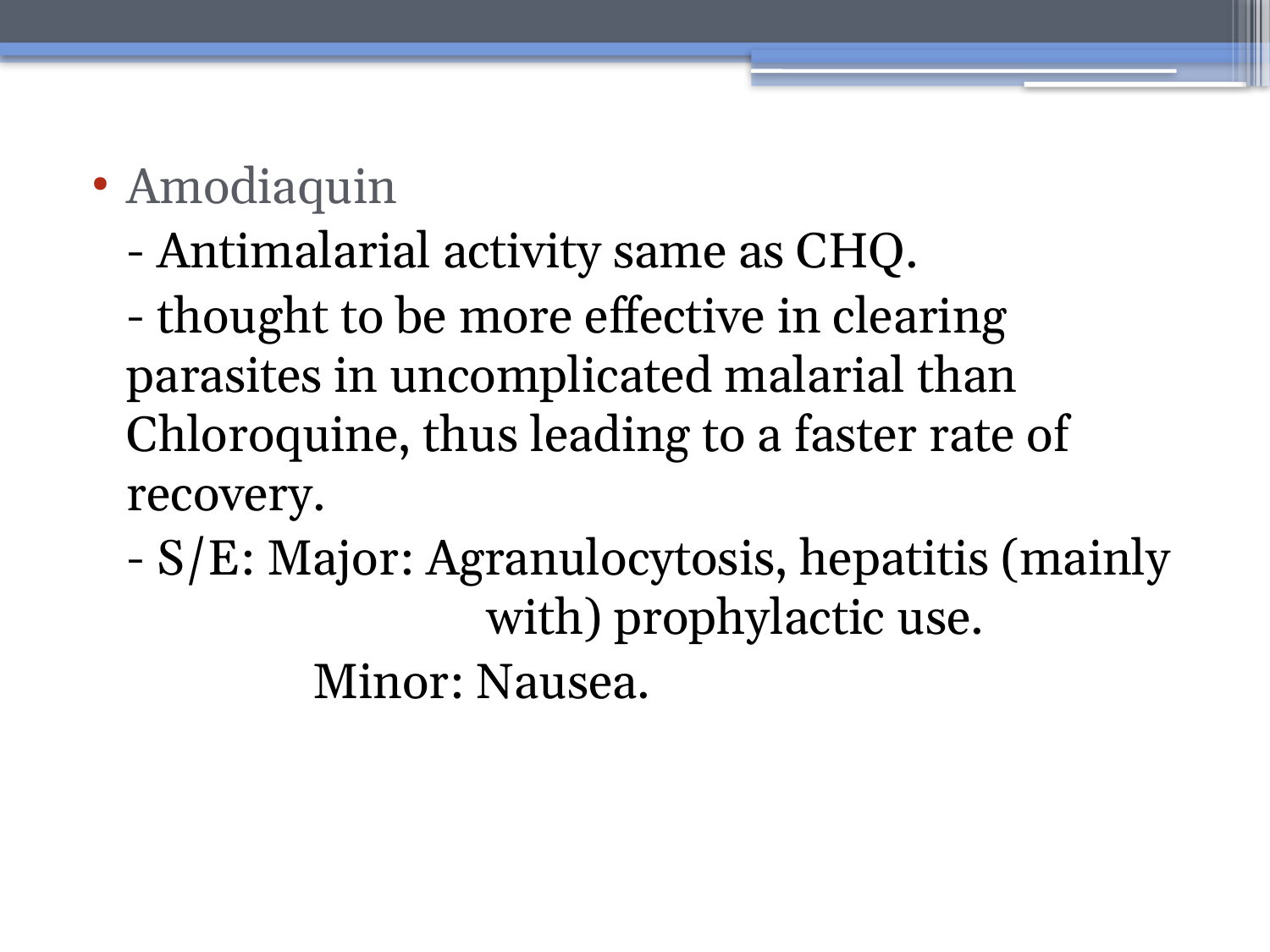

Amodiaquin
	- Antimalarial activity same as CHQ.
	- thought to be more effective in clearing parasites in uncomplicated malarial than Chloroquine, thus leading to a faster rate of recovery.
	- S/E: Major: Agranulocytosis, hepatitis (mainly 		         with) prophylactic use.
		     Minor: Nausea.